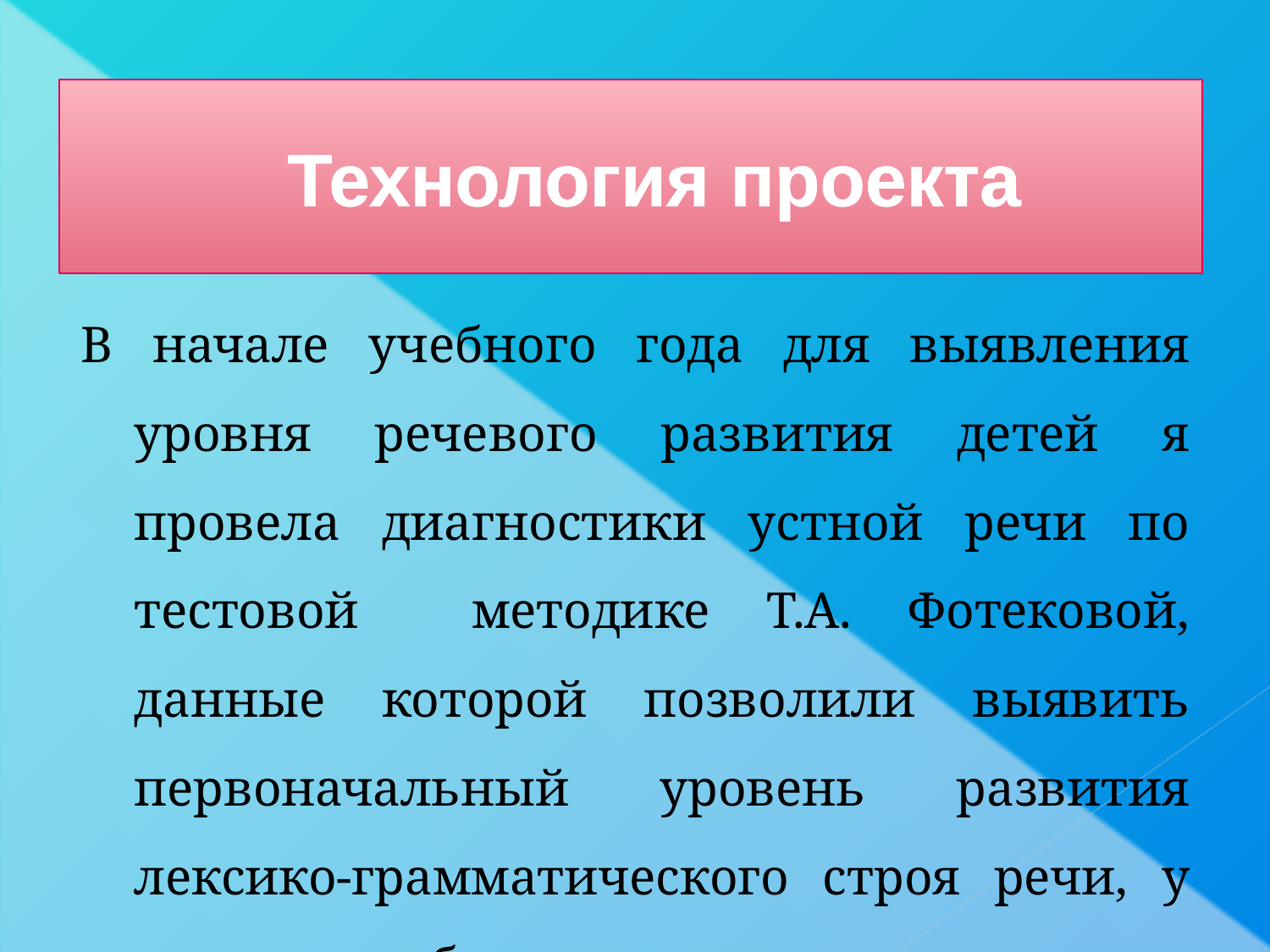

# Технология проекта
В начале учебного года для выявления уровня речевого развития детей я провела диагностики устной речи по тестовой  методике Т.А. Фотековой, данные которой позволили выявить первоначальный уровень развития лексико-грамматического строя речи, у каждого он был различен.